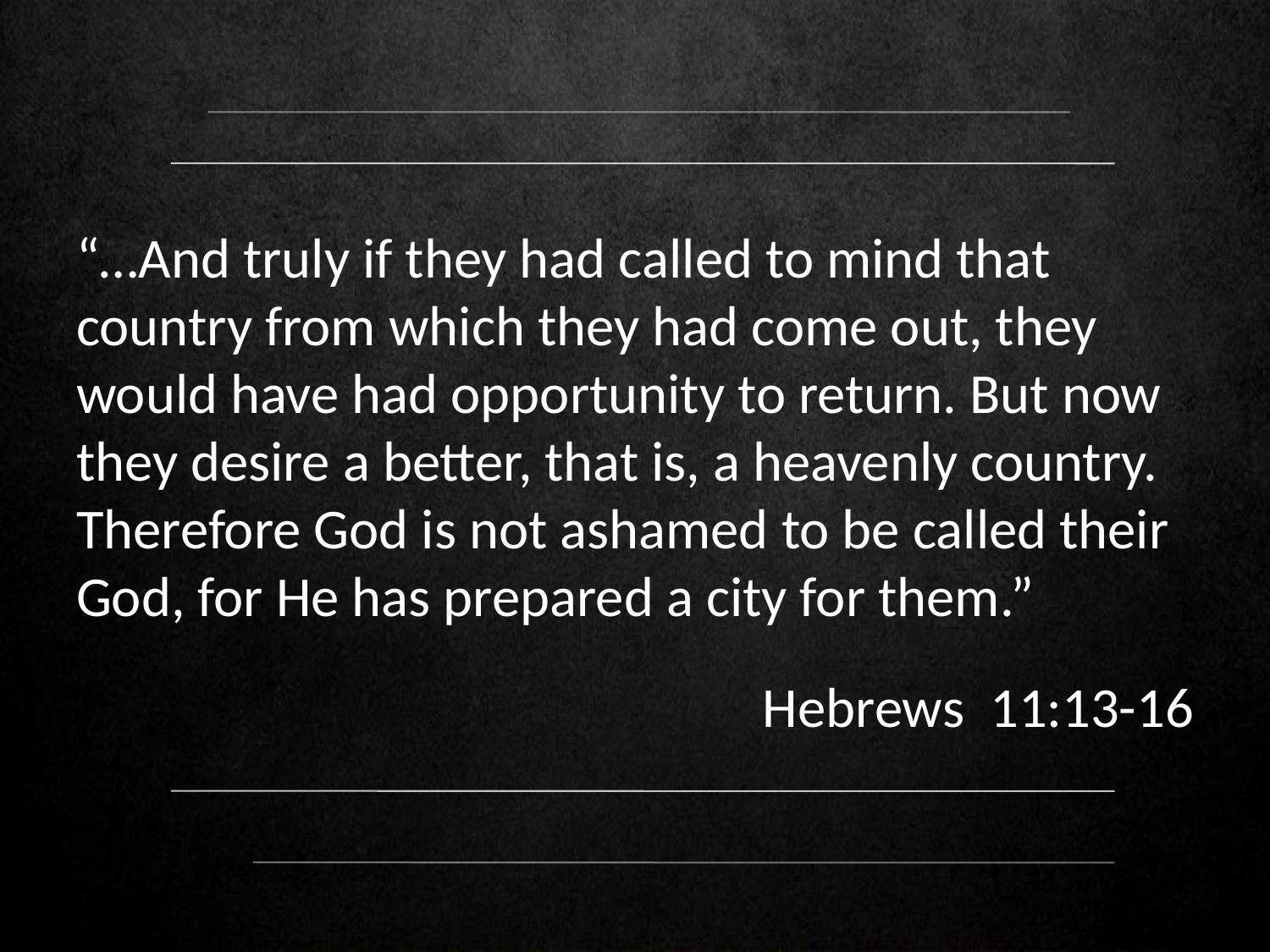

“…And truly if they had called to mind that country from which they had come out, they would have had opportunity to return. But now they desire a better, that is, a heavenly country. Therefore God is not ashamed to be called their God, for He has prepared a city for them.”
Hebrews  11:13-16